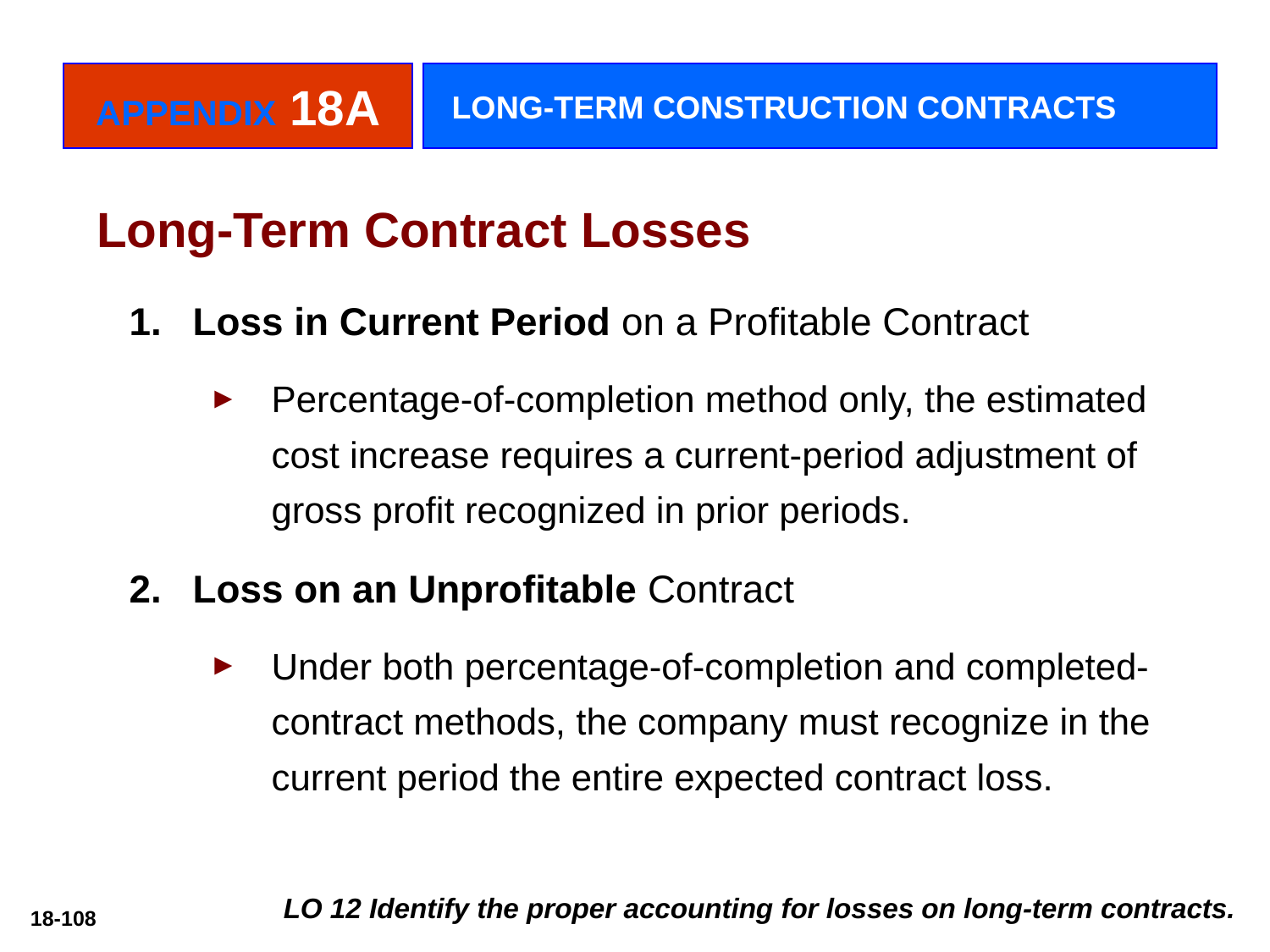

APPENDIX 18A
LONG-TERM CONSTRUCTION CONTRACTS
Long-Term Contract Losses
Loss in Current Period on a Profitable Contract
Percentage-of-completion method only, the estimated cost increase requires a current-period adjustment of gross profit recognized in prior periods.
Loss on an Unprofitable Contract
Under both percentage-of-completion and completed-contract methods, the company must recognize in the current period the entire expected contract loss.
LO 12 Identify the proper accounting for losses on long-term contracts.